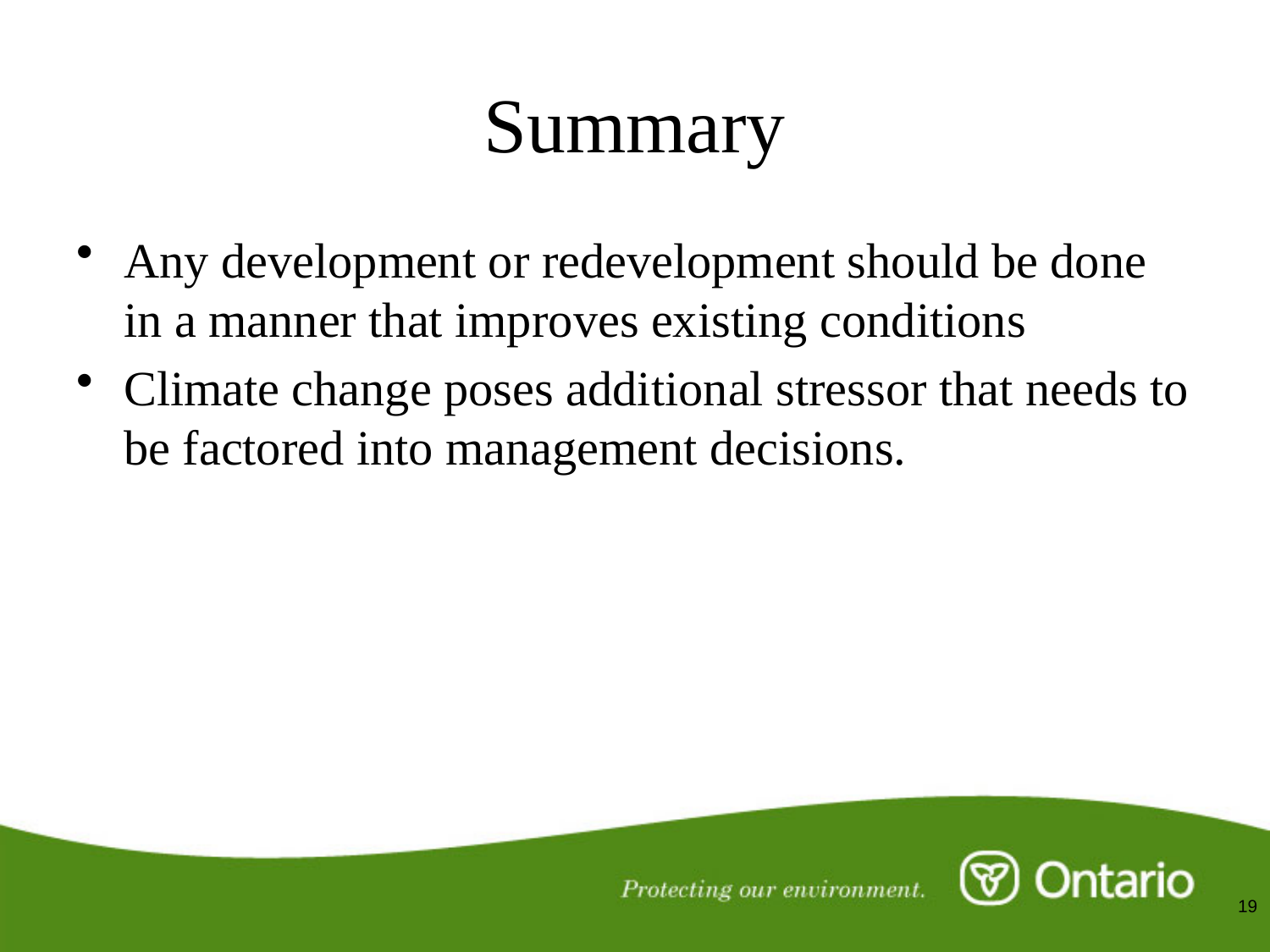

# Summary
Any development or redevelopment should be done in a manner that improves existing conditions
Climate change poses additional stressor that needs to be factored into management decisions.

19